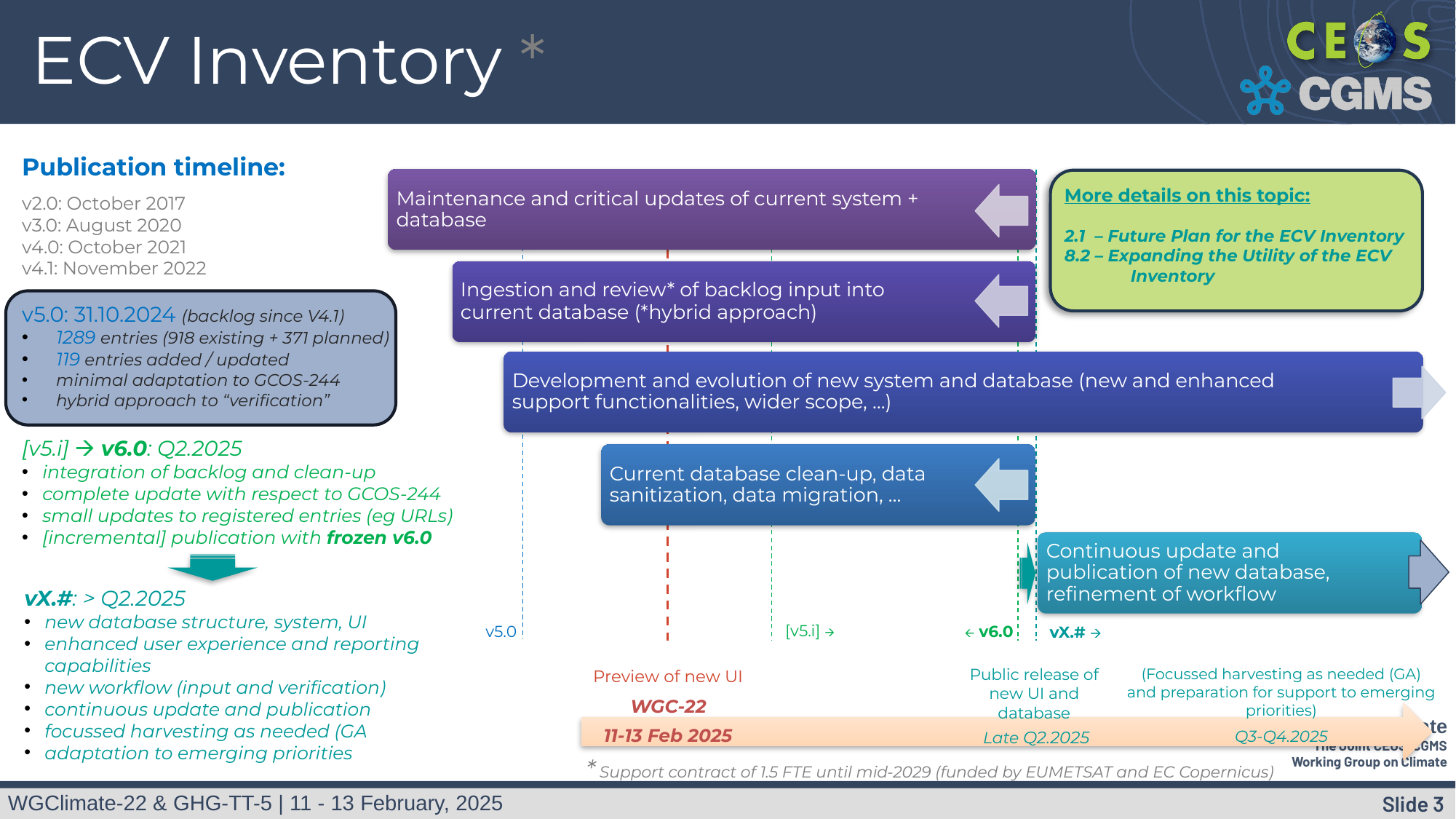

# ECV Inventory *
Publication timeline:

v2.0: October 2017
v3.0: August 2020
v4.0: October 2021
v4.1: November 2022

v5.0: 31.10.2024 (backlog since V4.1)
1289 entries (918 existing + 371 planned)
119 entries added / updated
minimal adaptation to GCOS-244
hybrid approach to “verification”

[v5.i] 🡪 v6.0: Q2.2025
integration of backlog and clean-up
complete update with respect to GCOS-244
small updates to registered entries (eg URLs)
[incremental] publication with frozen v6.0

Maintenance and critical updates of current system + database

Ingestion and review* of backlog input into current database (*hybrid approach)

Development and evolution of new system and database (new and enhanced support functionalities, wider scope, …)

Current database clean-up, data sanitization, data migration, …

Continuous update and publication of new database, refinement of workflow

More details on this topic:

2.1  – Future Plan for the ECV Inventory
8.2 – Expanding the Utility of the ECV                   Inventory

vX.#: > Q2.2025
new database structure, system, UI
enhanced user experience and reporting capabilities
new workflow (input and verification)
continuous update and publication
focussed harvesting as needed (GA
adaptation to emerging priorities
[v5.i] 🡪
v5.0
🡨 v6.0
vX.# 🡪
Public release of new UI and database

 Late Q2.2025
(Focussed harvesting as needed (GA) and preparation for support to emerging priorities)

Q3-Q4.2025
Preview of new UI

WGC-22

11-13 Feb 2025

* Support contract of 1.5 FTE until mid-2029 (funded by EUMETSAT and EC Copernicus)